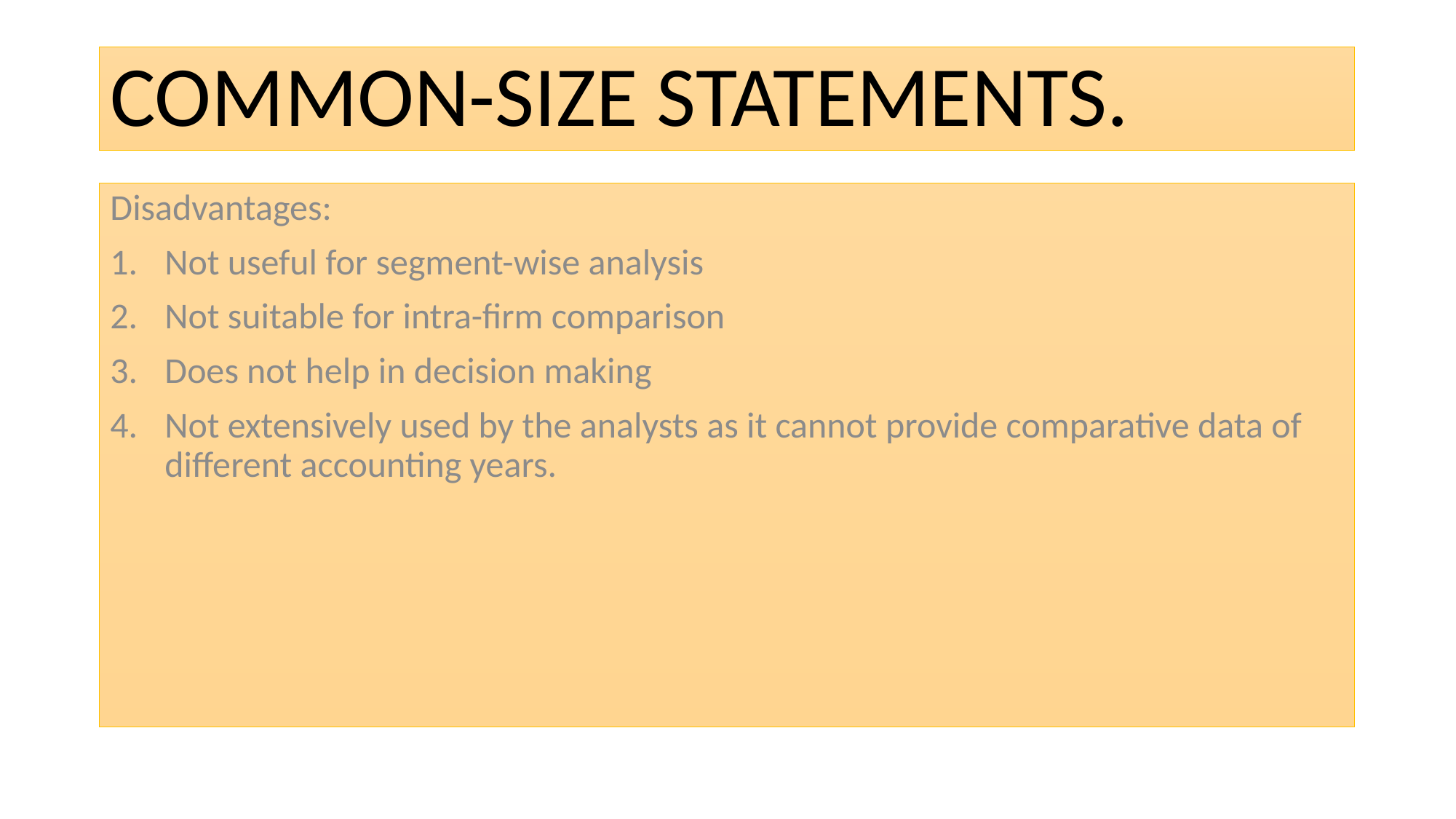

# COMMON-SIZE STATEMENTS.
Disadvantages:
Not useful for segment-wise analysis
Not suitable for intra-firm comparison
Does not help in decision making
Not extensively used by the analysts as it cannot provide comparative data of different accounting years.